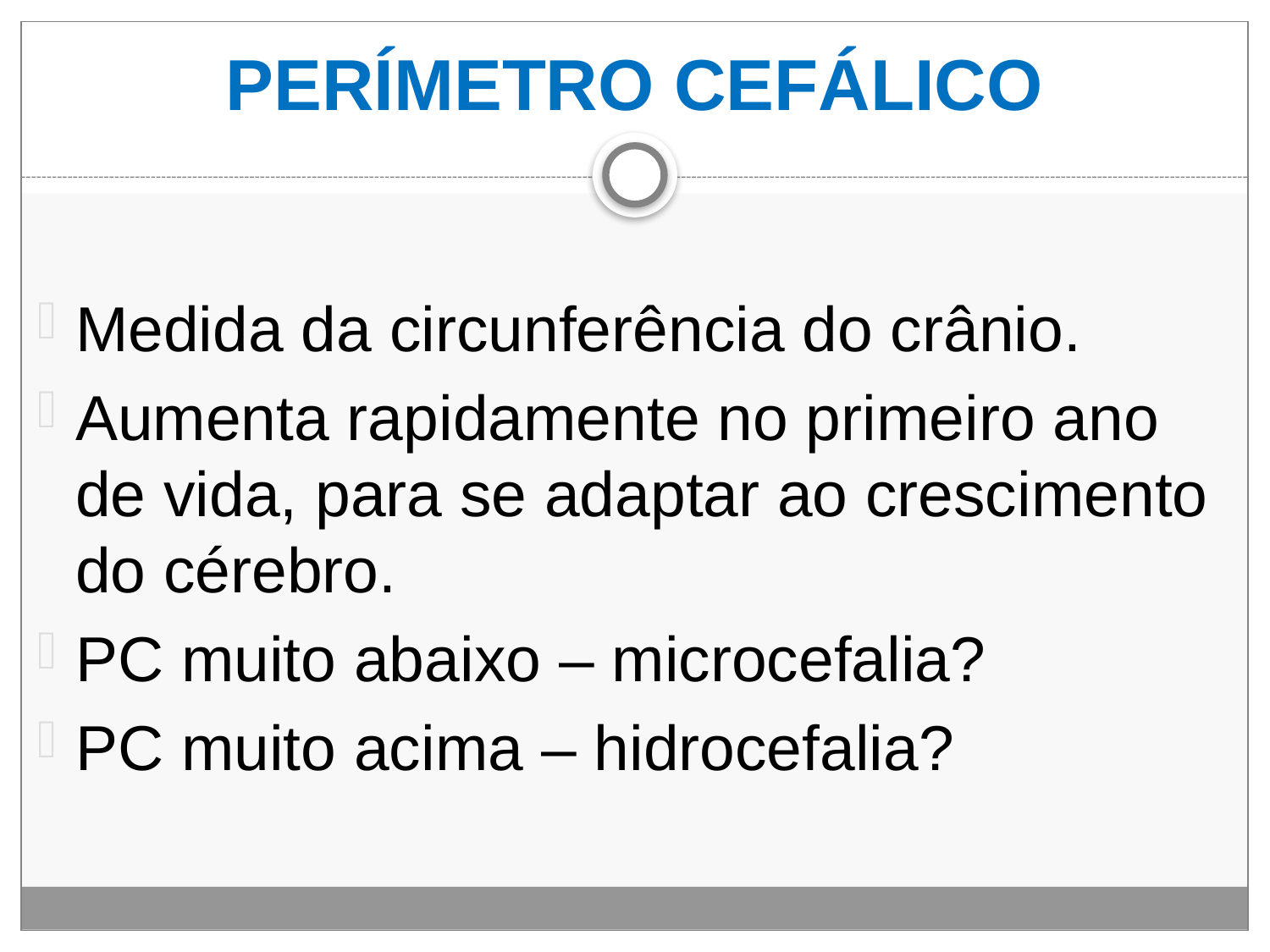

# PERÍMETRO CEFÁLICO

Medida da circunferência do crânio.
Aumenta rapidamente no primeiro ano de vida, para se adaptar ao crescimento do cérebro.
PC muito abaixo – microcefalia?
PC muito acima – hidrocefalia?